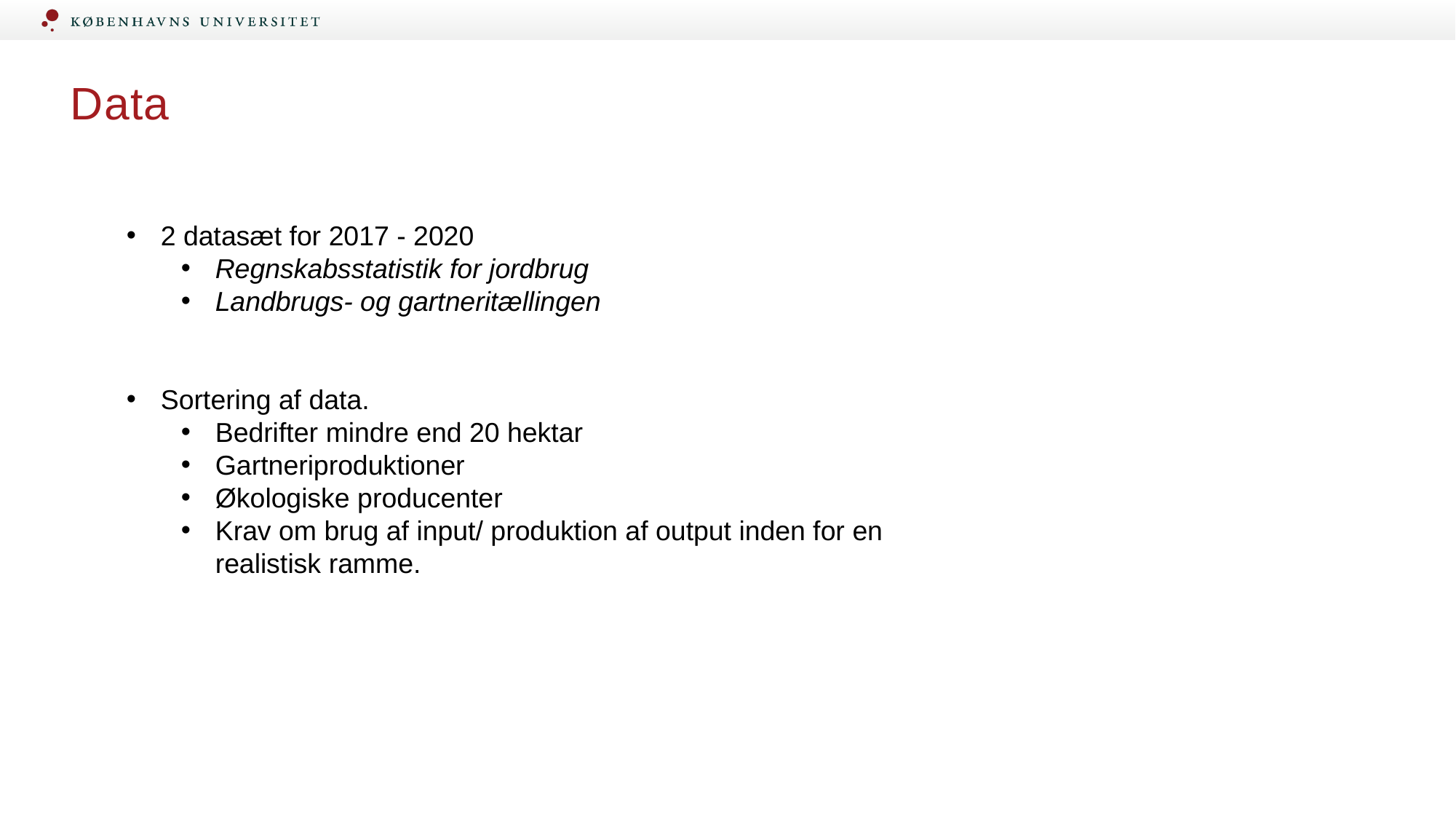

# Data
2 datasæt for 2017 - 2020
Regnskabsstatistik for jordbrug
Landbrugs- og gartneritællingen

Sortering af data.
Bedrifter mindre end 20 hektar
Gartneriproduktioner
Økologiske producenter
Krav om brug af input/ produktion af output inden for en realistisk ramme.